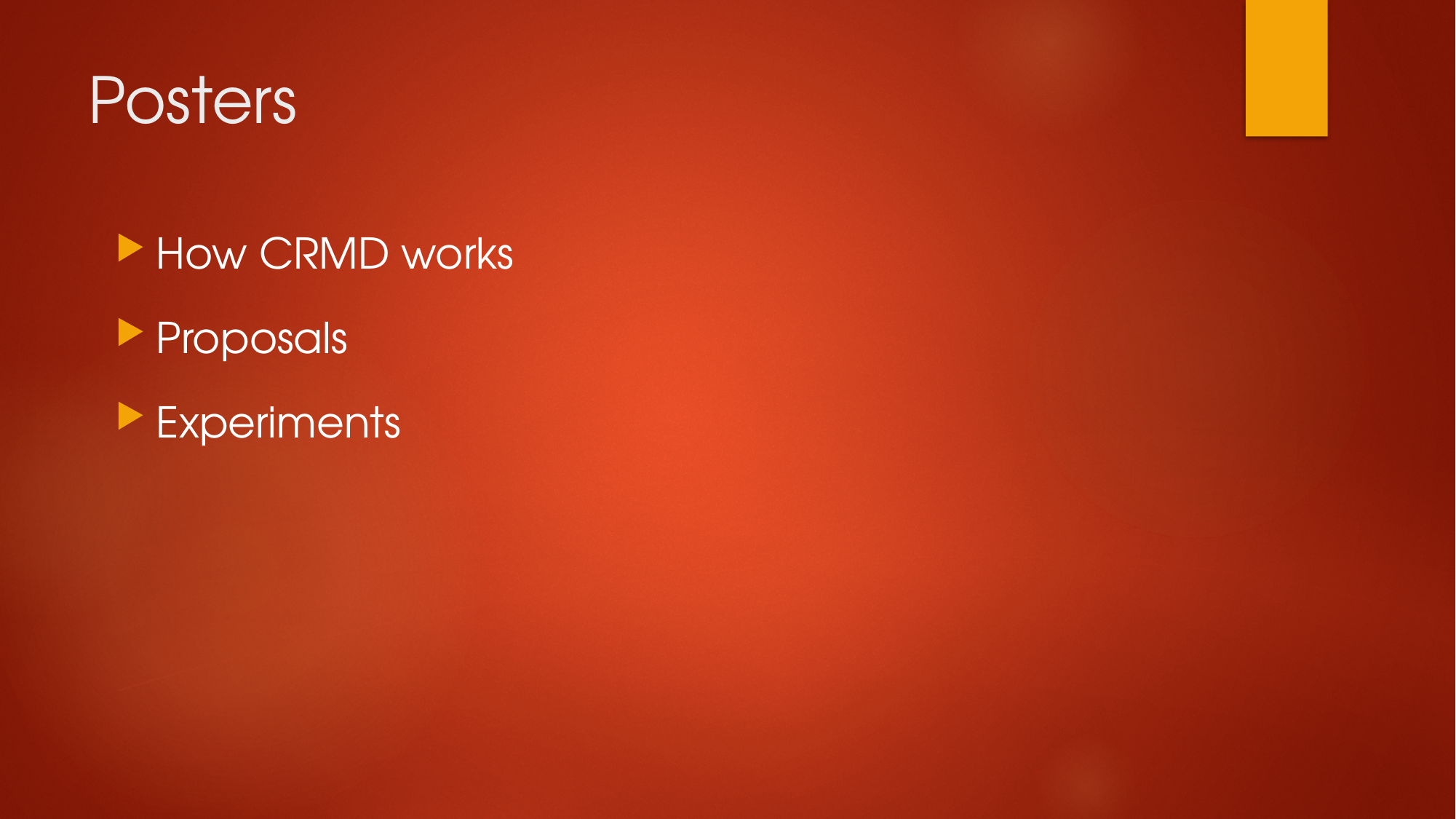

# Posters
How CRMD works
Proposals
Experiments